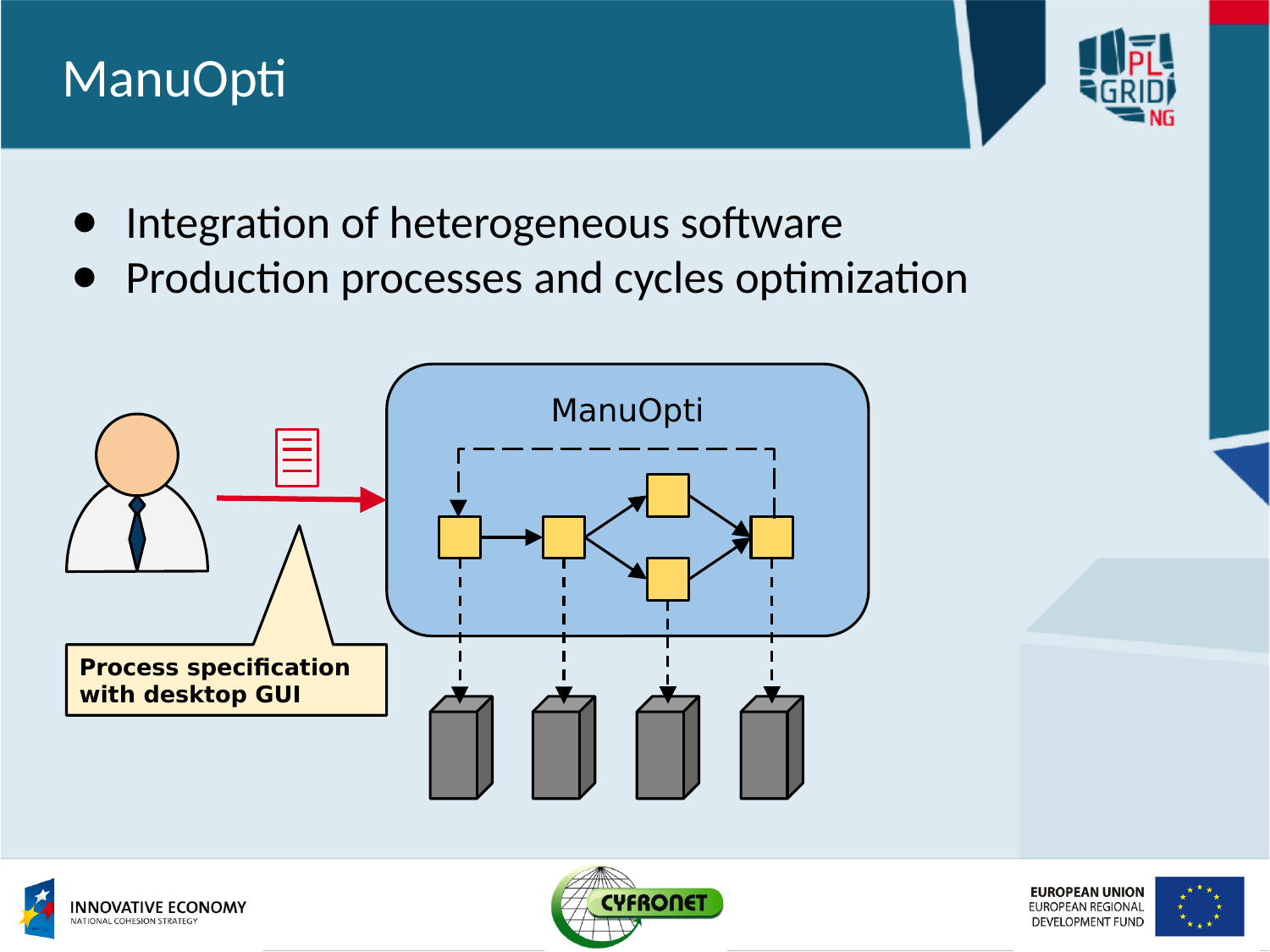

# ManuOpti
Integration of heterogeneous software
Production processes and cycles optimization
ManuOpti

Process specification
with desktop GUI